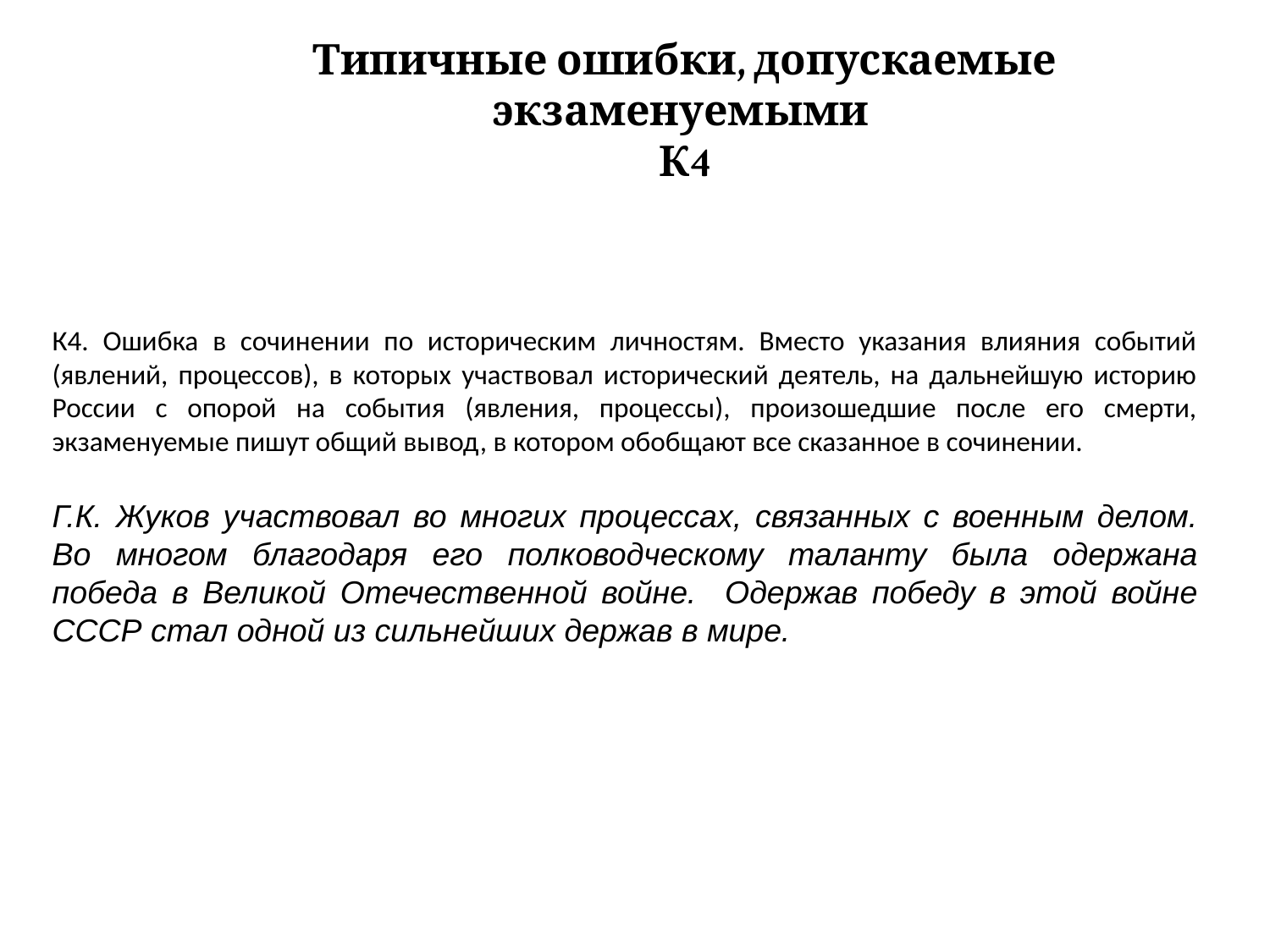

Типичные ошибки, допускаемые экзаменуемыми
К4
К4. Ошибка в сочинении по историческим личностям. Вместо указания влияния событий (явлений, процессов), в которых участвовал исторический деятель, на дальнейшую историю России с опорой на события (явления, процессы), произошедшие после его смерти, экзаменуемые пишут общий вывод, в котором обобщают все сказанное в сочинении.

Г.К. Жуков участвовал во многих процессах, связанных с военным делом. Во многом благодаря его полководческому таланту была одержана победа в Великой Отечественной войне.  Одержав победу в этой войне СССР стал одной из сильнейших держав в мире.